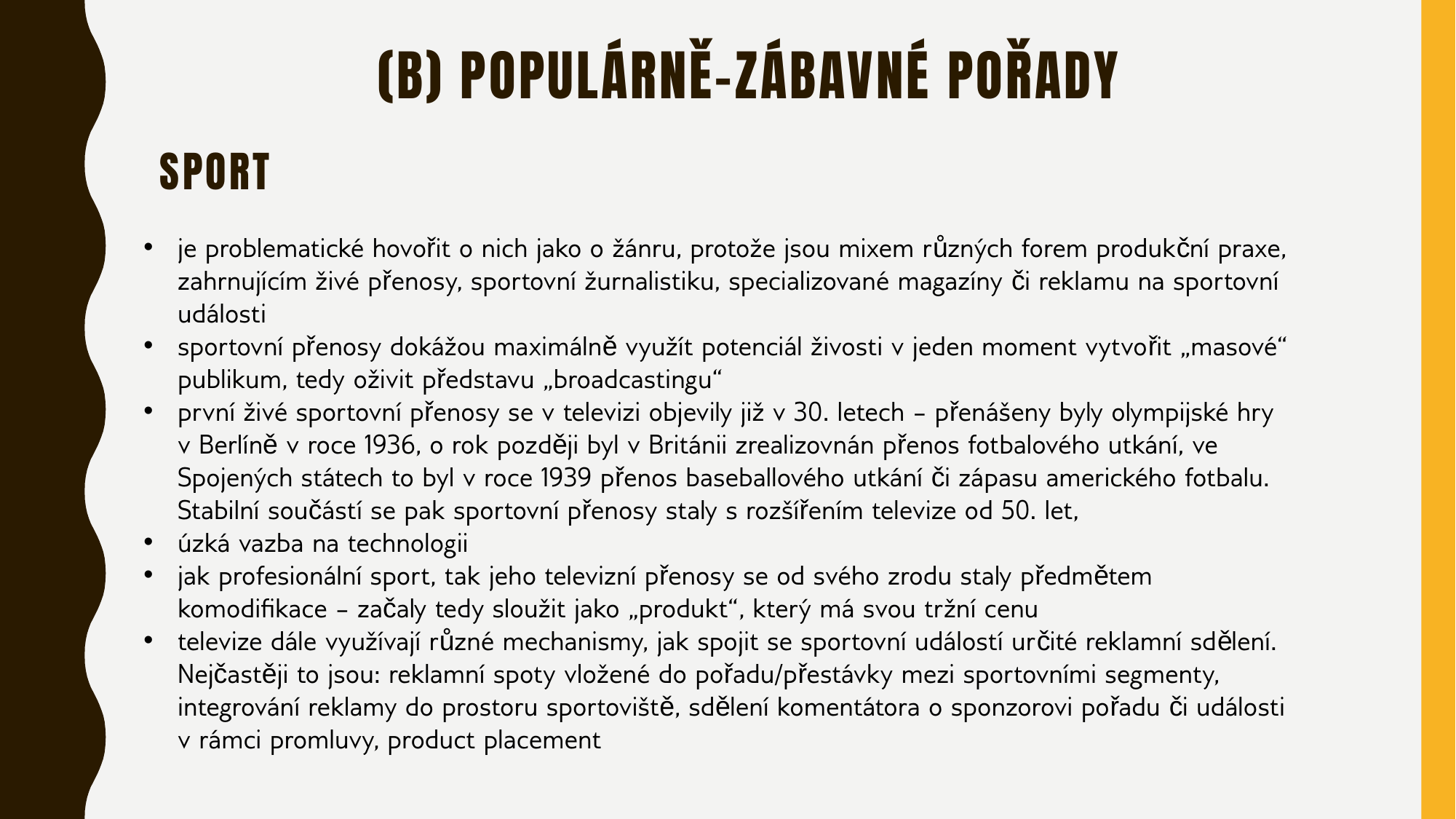

# (b) Populárně-zábavné pořady
SPORT
je problematické hovořit o nich jako o žánru, protože jsou mixem různých forem produkční praxe, zahrnujícím živé přenosy, sportovní žurnalistiku, specializované magazíny či reklamu na sportovní události
sportovní přenosy dokážou maximálně využít potenciál živosti v jeden moment vytvořit „masové“ publikum, tedy oživit představu „broadcastingu“
první živé sportovní přenosy se v televizi objevily již v 30. letech – přenášeny byly olympijské hry v Berlíně v roce 1936, o rok později byl v Británii zrealizovnán přenos fotbalového utkání, ve Spojených státech to byl v roce 1939 přenos baseballového utkání či zápasu amerického fotbalu. Stabilní součástí se pak sportovní přenosy staly s rozšířením televize od 50. let,
úzká vazba na technologii
jak profesionální sport, tak jeho televizní přenosy se od svého zrodu staly předmětem komodifikace – začaly tedy sloužit jako „produkt“, který má svou tržní cenu
televize dále využívají různé mechanismy, jak spojit se sportovní událostí určité reklamní sdělení. Nejčastěji to jsou: reklamní spoty vložené do pořadu/přestávky mezi sportovními segmenty, integrování reklamy do prostoru sportoviště, sdělení komentátora o sponzorovi pořadu či události v rámci promluvy, product placement